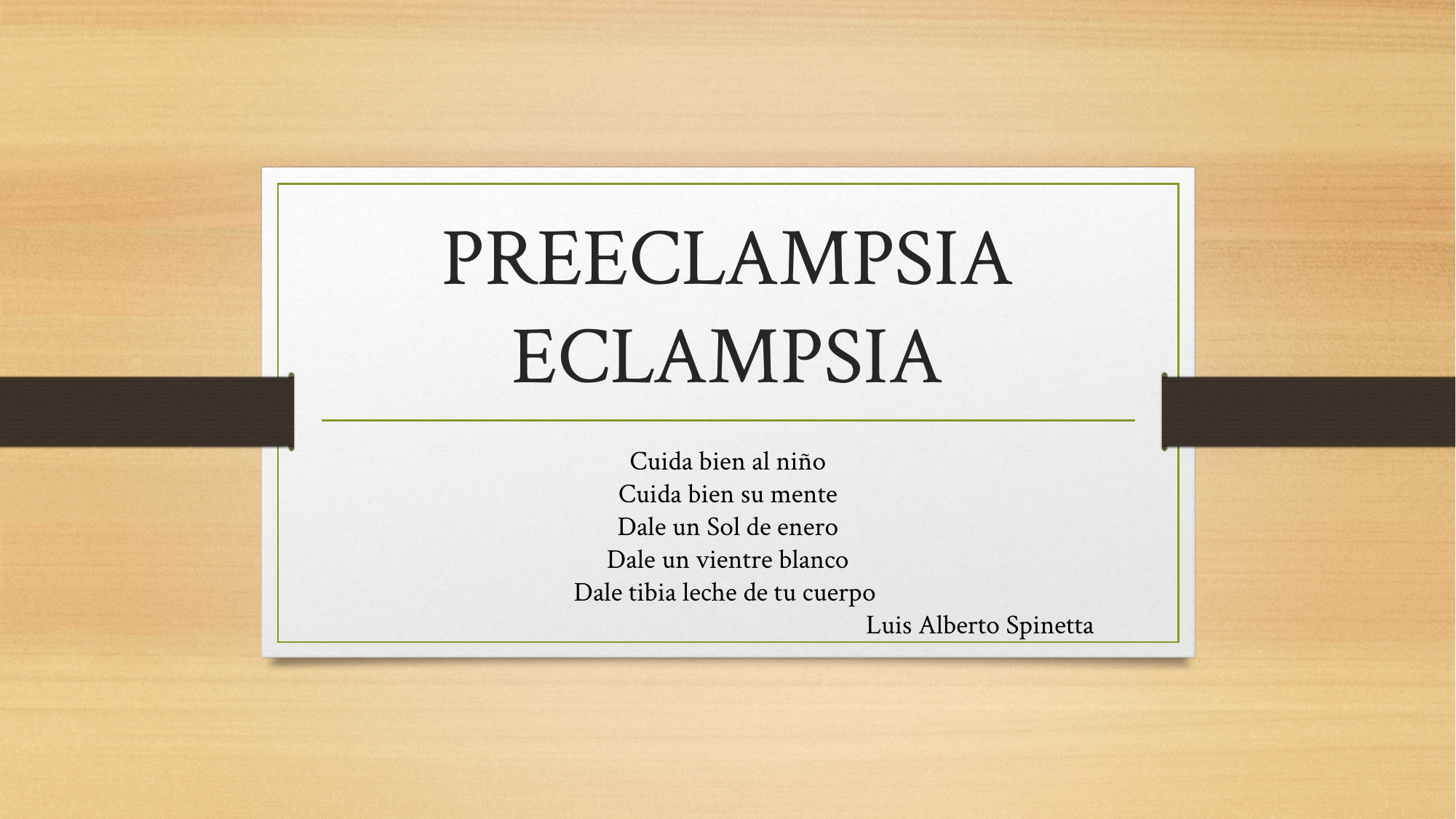

# PREECLAMPSIA ECLAMPSIA
Cuida bien al niño
Cuida bien su mente
Dale un Sol de enero
Dale un vientre blanco
Dale tibia leche de tu cuerpo
                                                                                  Luis Alberto Spinetta